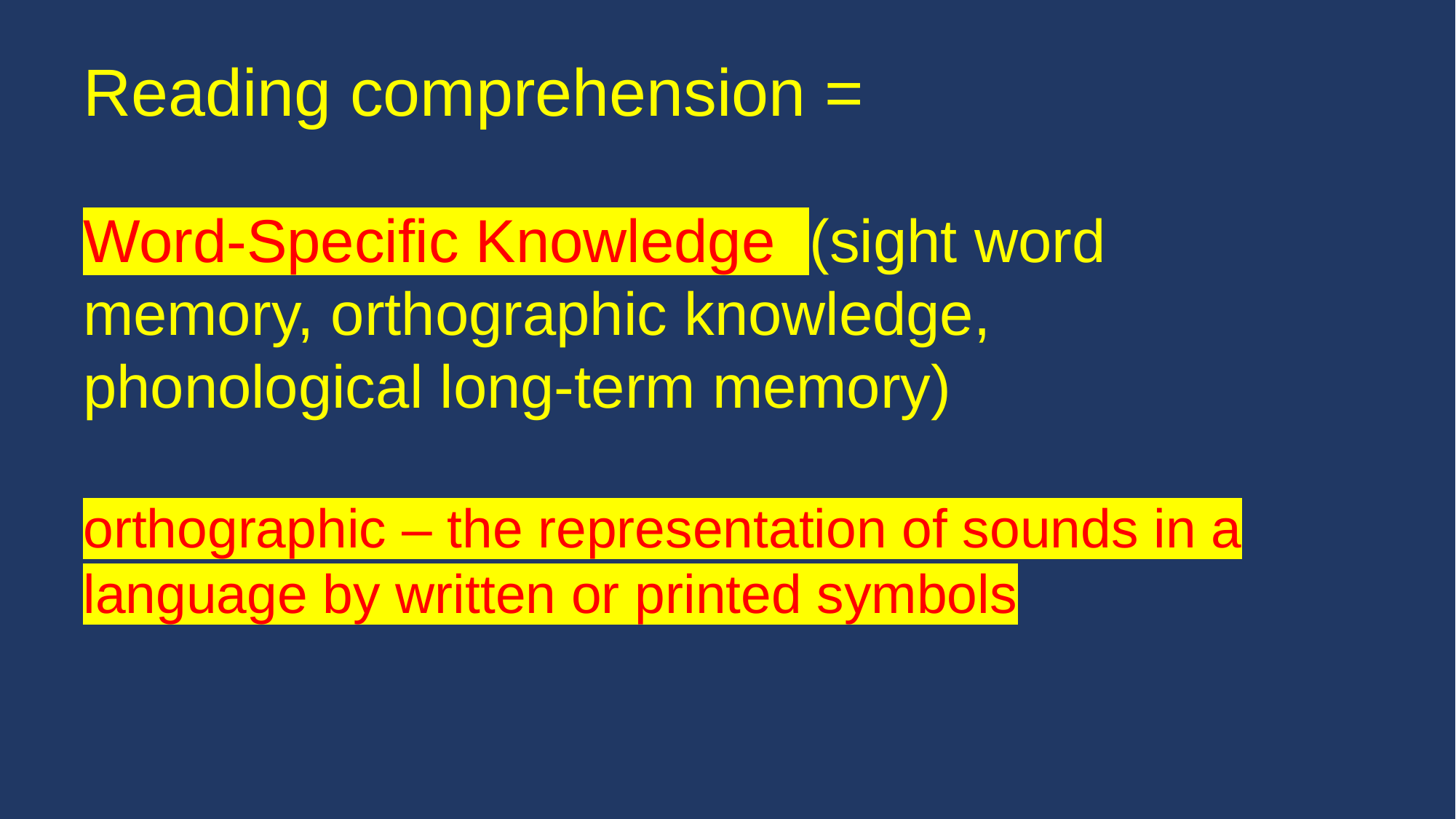

Reading comprehension =

Word-Specific Knowledge  (sight word memory, orthographic knowledge, phonological long-term memory)

orthographic – the representation of sounds in a language by written or printed symbols